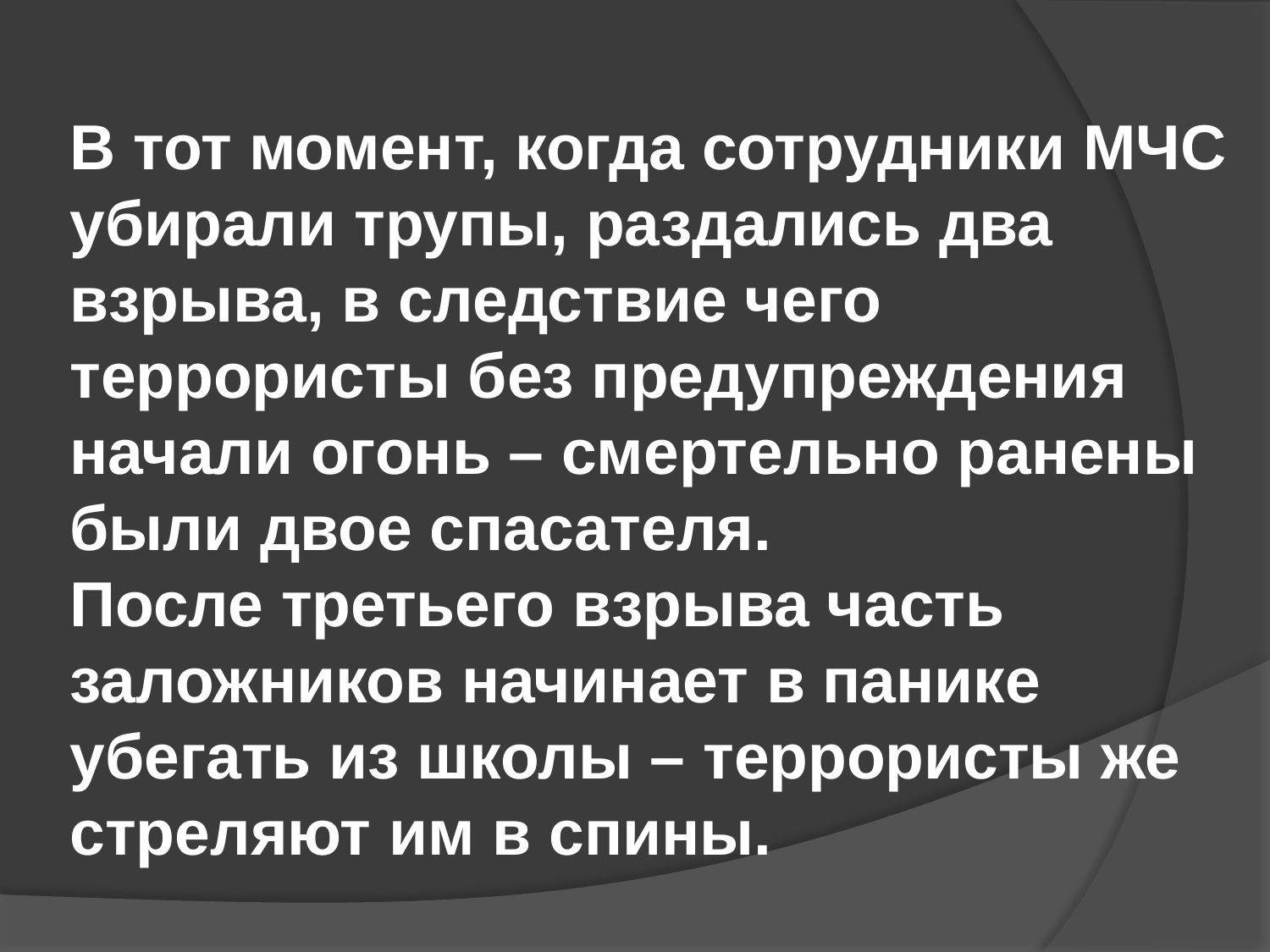

# В тот момент, когда сотрудники МЧС убирали трупы, раздались два взрыва, в следствие чего террористы без предупреждения начали огонь – смертельно ранены были двое спасателя.  После третьего взрыва часть заложников начинает в панике убегать из школы – террористы же стреляют им в спины.